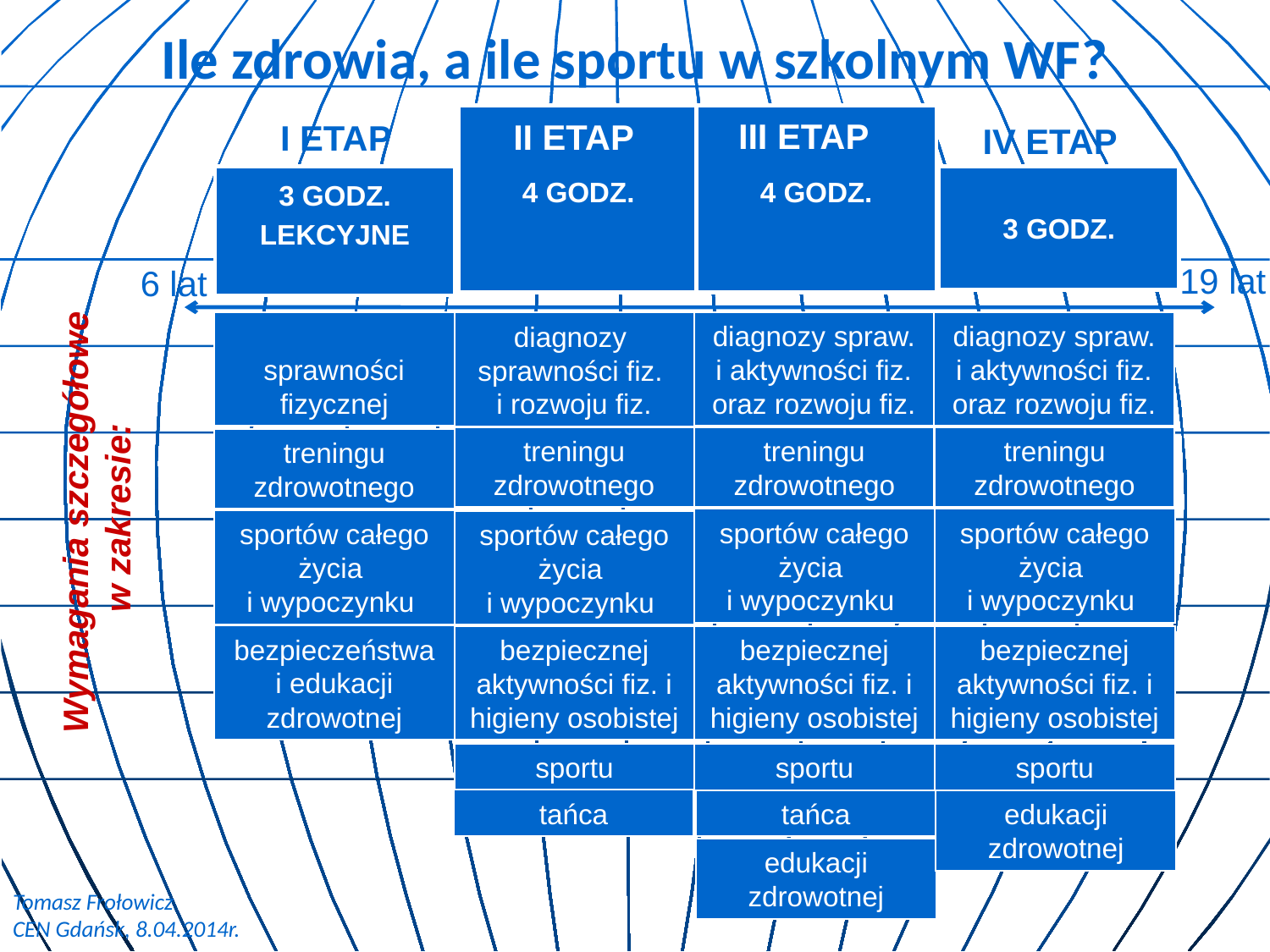

# Ile zdrowia, a ile sportu w szkolnym WF?
III ETAP
II ETAP
I ETAP
3 GODZ.
LEKCYJNE

4 GODZ.

4 GODZ.

3 GODZ.

19 lat
6 lat

IV ETAP

sprawności fizycznej
diagnozy spraw. i aktywności fiz. oraz rozwoju fiz.
diagnozy spraw. i aktywności fiz. oraz rozwoju fiz.
diagnozy
sprawności fiz.
i rozwoju fiz.
treningu zdrowotnego
treningu zdrowotnego
treningu zdrowotnego
treningu zdrowotnego
Wymagania szczegółowe
w zakresie:
sportów całego życia
i wypoczynku
sportów całego życia
i wypoczynku
sportów całego życia
i wypoczynku
sportów całego życia
i wypoczynku
bezpieczeństwa i edukacji zdrowotnej
bezpiecznej aktywności fiz. i higieny osobistej
bezpiecznej aktywności fiz. i higieny osobistej
bezpiecznej aktywności fiz. i higieny osobistej
sportu
sportu
sportu
tańca
tańca
edukacji zdrowotnej
edukacji zdrowotnej
Tomasz Frołowicz
CEN Gdańsk, 8.04.2014r.